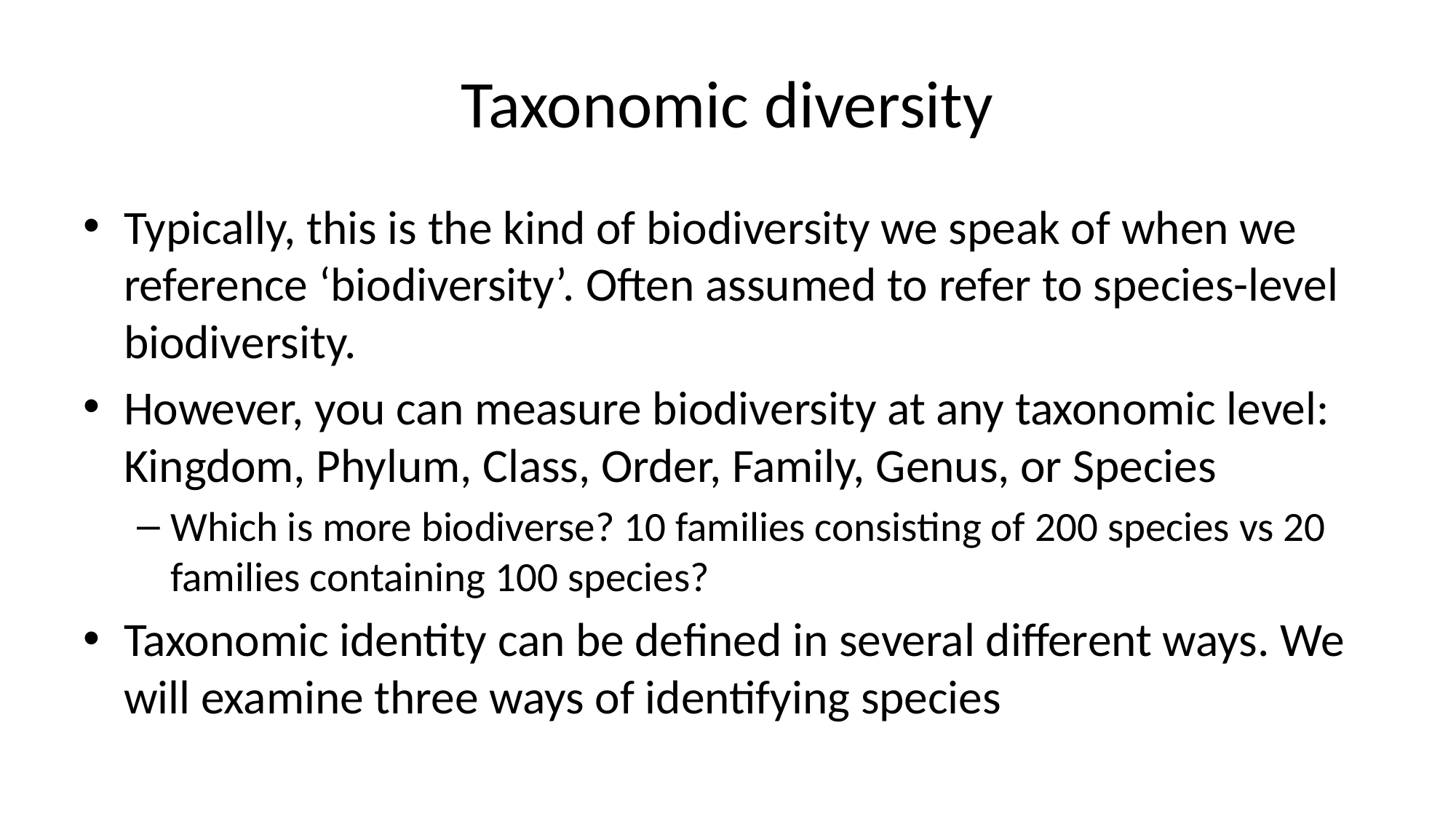

# Taxonomic diversity
Typically, this is the kind of biodiversity we speak of when we reference ‘biodiversity’. Often assumed to refer to species-level biodiversity.
However, you can measure biodiversity at any taxonomic level:  Kingdom, Phylum, Class, Order, Family, Genus, or Species
Which is more biodiverse? 10 families consisting of 200 species vs 20 families containing 100 species?
Taxonomic identity can be defined in several different ways. We will examine three ways of identifying species